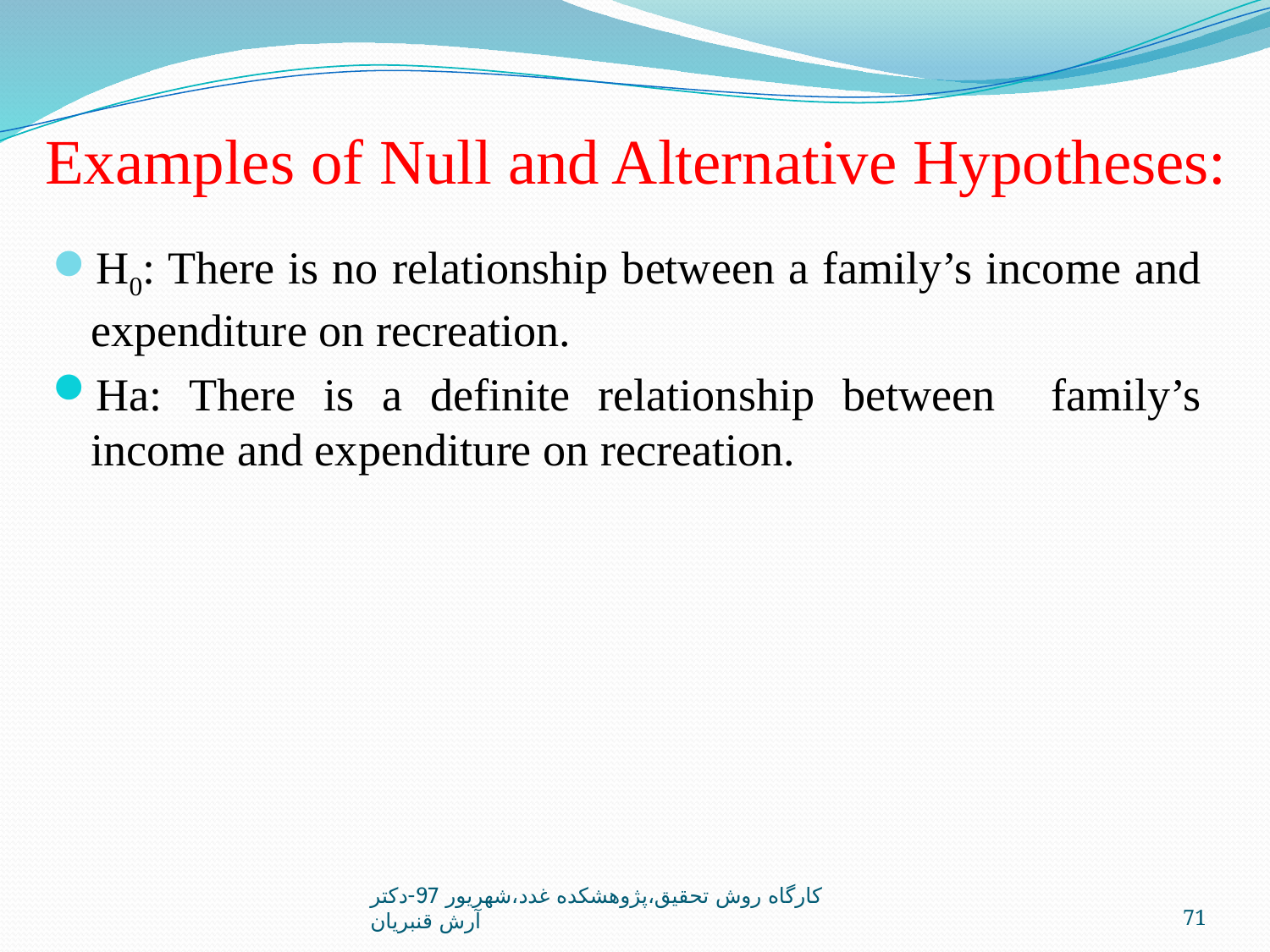

# Examples of Null and Alternative Hypotheses:
H0: There is no relationship between a family’s income and expenditure on recreation.
Ha: There is a definite relationship between  family’s income and expenditure on recreation.
کارگاه روش تحقيق،پژوهشکده غدد،شهريور 97-دکتر آرش قنبريان
71